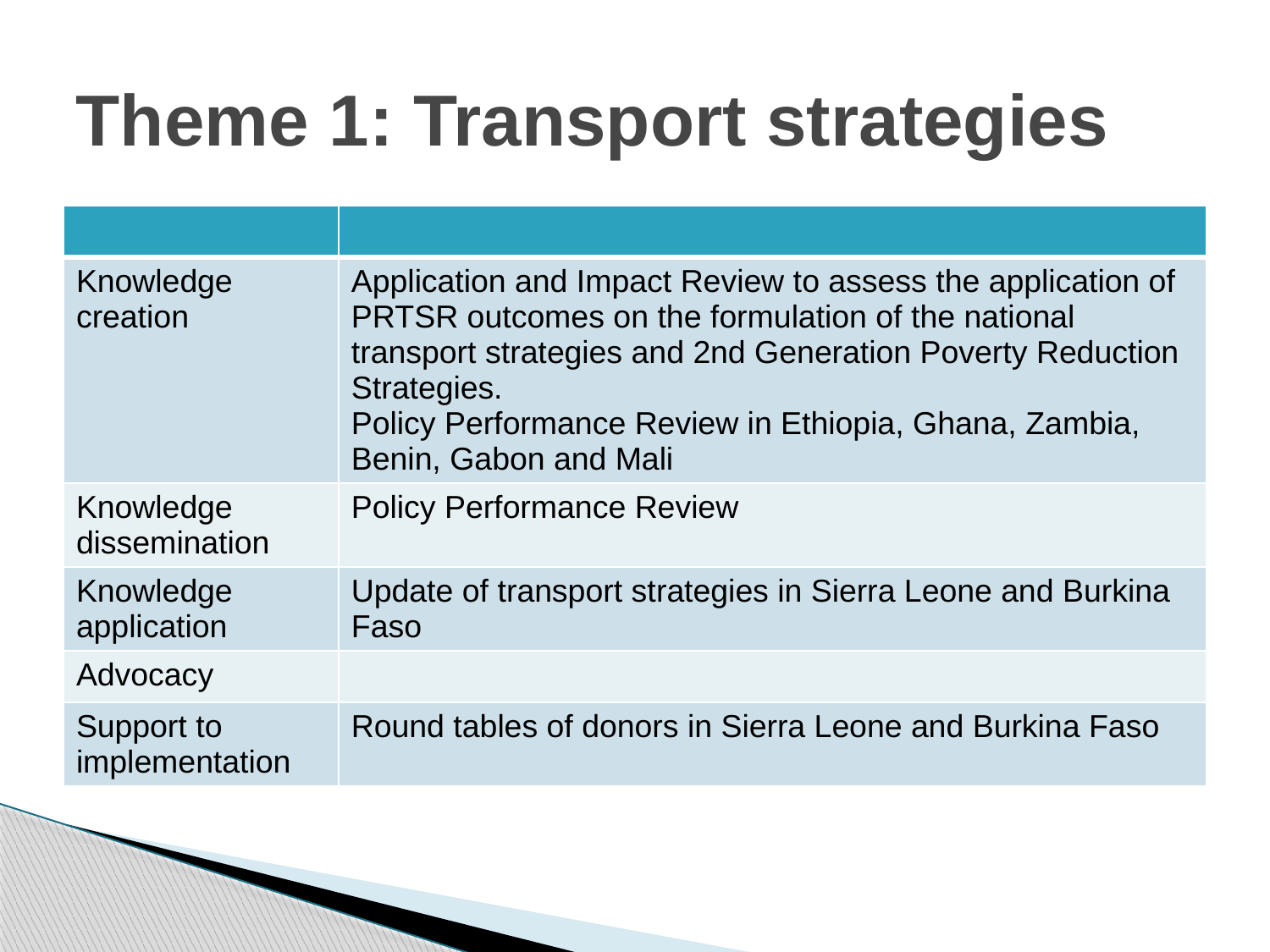

# Theme 1: Transport strategies
|  |  |
| --- | --- |
| Knowledge creation | Application and Impact Review to assess the application of PRTSR outcomes on the formulation of the national transport strategies and 2nd Generation Poverty Reduction Strategies. Policy Performance Review in Ethiopia, Ghana, Zambia, Benin, Gabon and Mali |
| Knowledge dissemination | Policy Performance Review |
| Knowledge application | Update of transport strategies in Sierra Leone and Burkina Faso |
| Advocacy |  |
| Support to implementation | Round tables of donors in Sierra Leone and Burkina Faso |